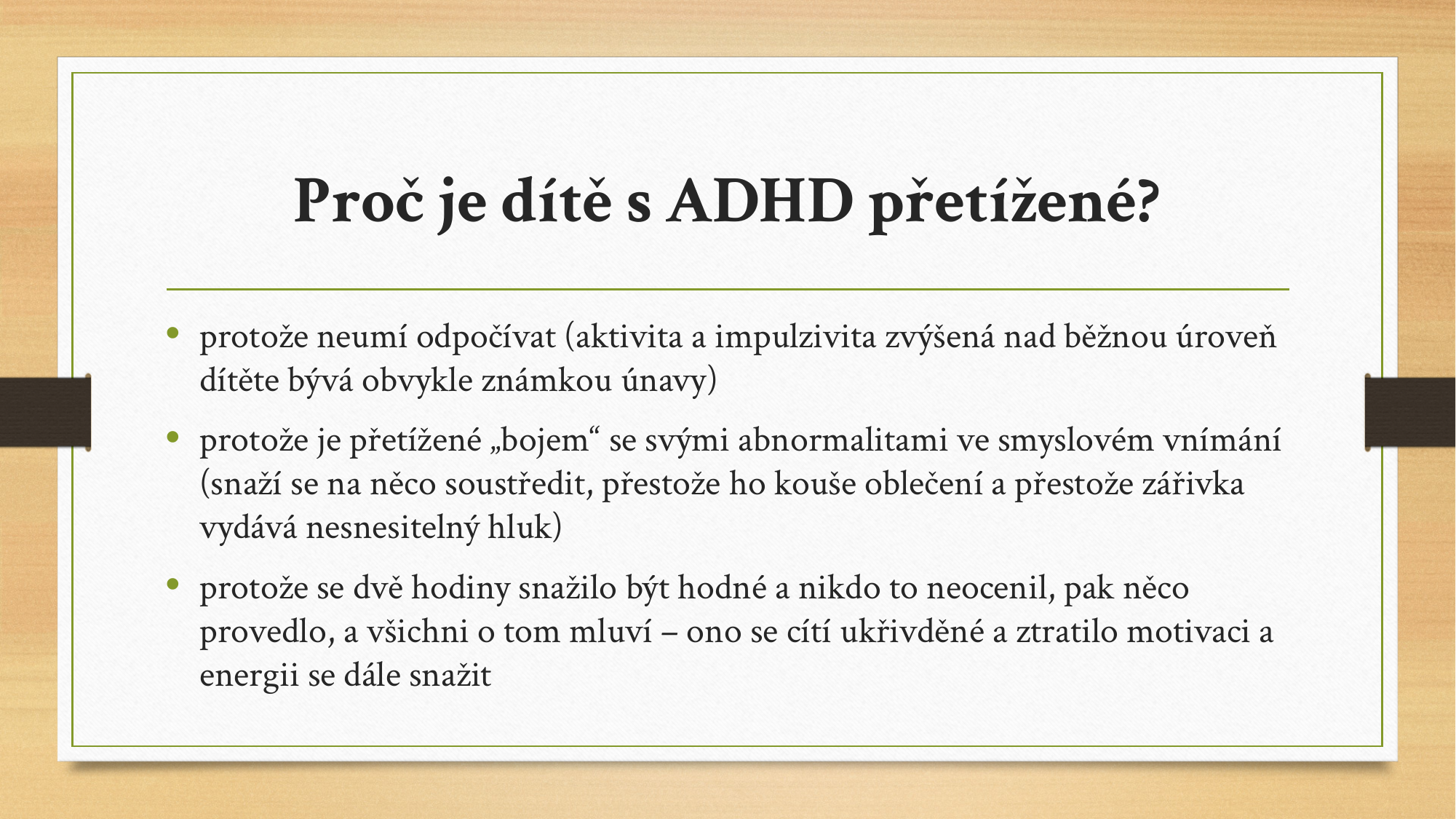

# Proč je dítě s ADHD přetížené?
protože neumí odpočívat (aktivita a impulzivita zvýšená nad běžnou úroveň dítěte bývá obvykle známkou únavy)
protože je přetížené „bojem“ se svými abnormalitami ve smyslovém vnímání (snaží se na něco soustředit, přestože ho kouše oblečení a přestože zářivka vydává nesnesitelný hluk)
protože se dvě hodiny snažilo být hodné a nikdo to neocenil, pak něco provedlo, a všichni o tom mluví – ono se cítí ukřivděné a ztratilo motivaci a energii se dále snažit